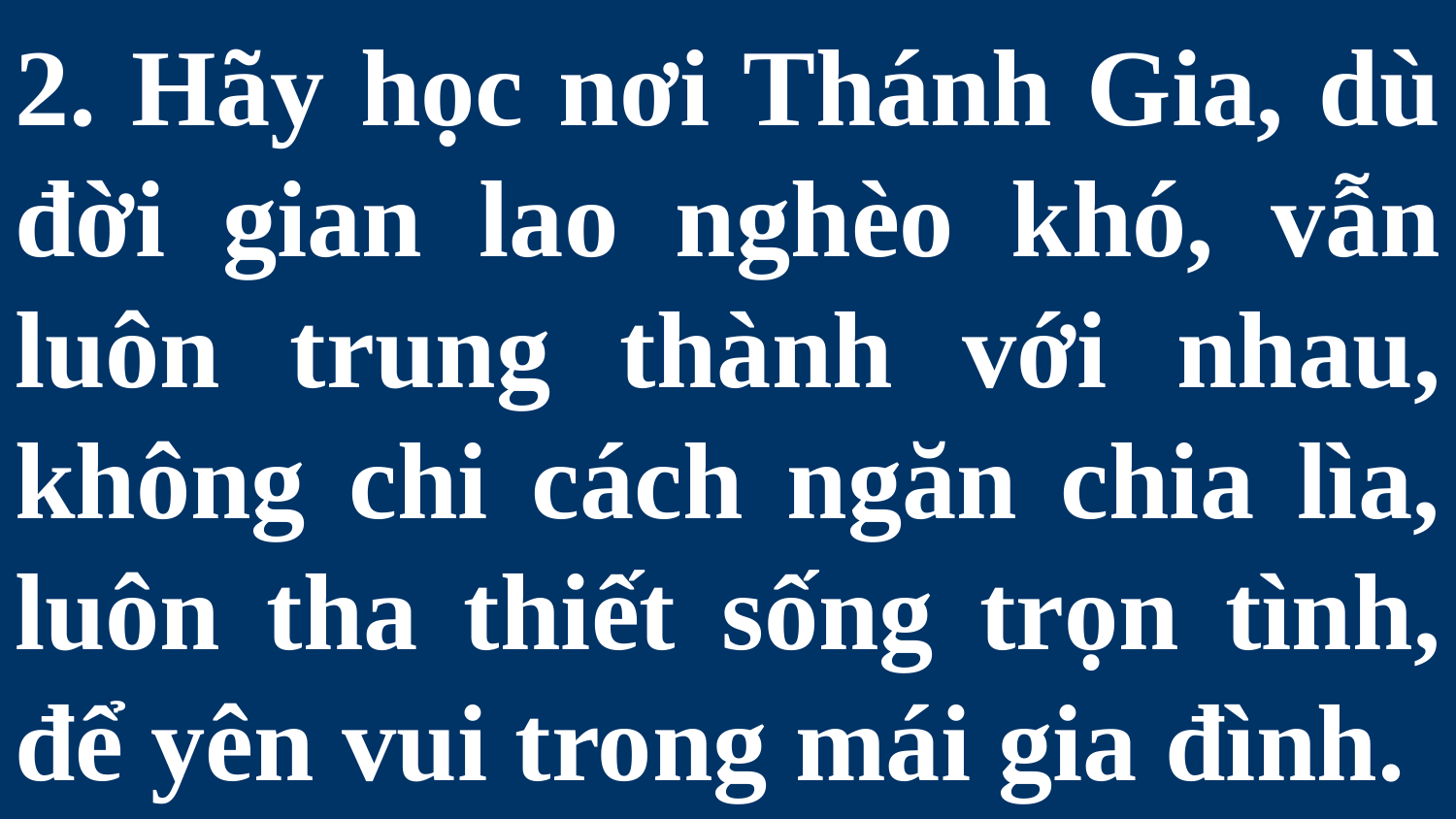

# 2. Hãy học nơi Thánh Gia, dù đời gian lao nghèo khó, vẫn luôn trung thành với nhau, không chi cách ngăn chia lìa, luôn tha thiết sống trọn tình, để yên vui trong mái gia đình.